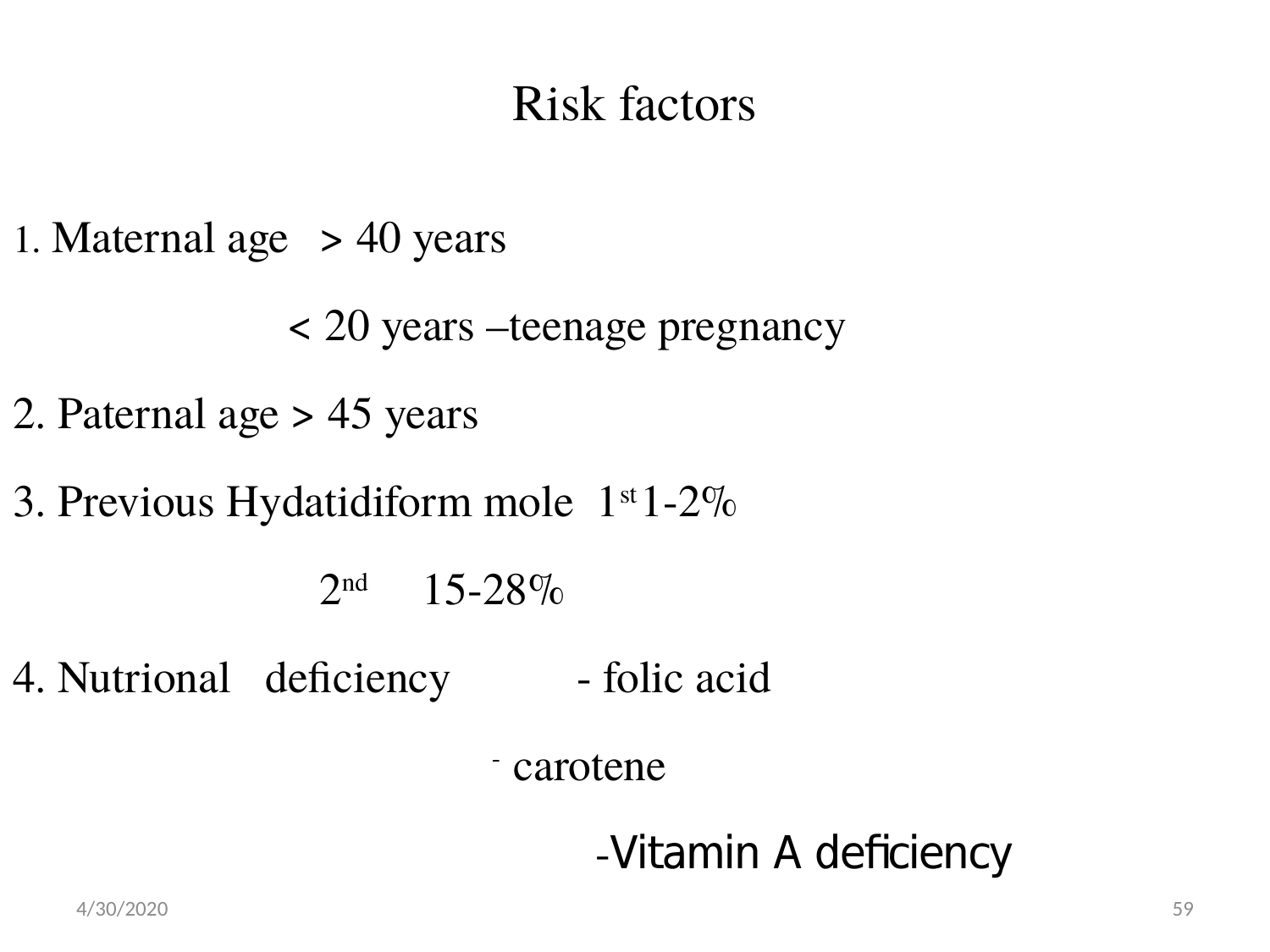

# Risk factors
1. Maternal age 	> 40 years
            	          < 20 years –teenage pregnancy
2. Paternal age > 45 years
3. Previous Hydatidiform mole  1st	1-2%
				                       2nd      15-28%
4. Nutrional   deficiency           - folic acid
                                                                         -  carotene
                                                   -Vitamin A deficiency

4/30/2020
59